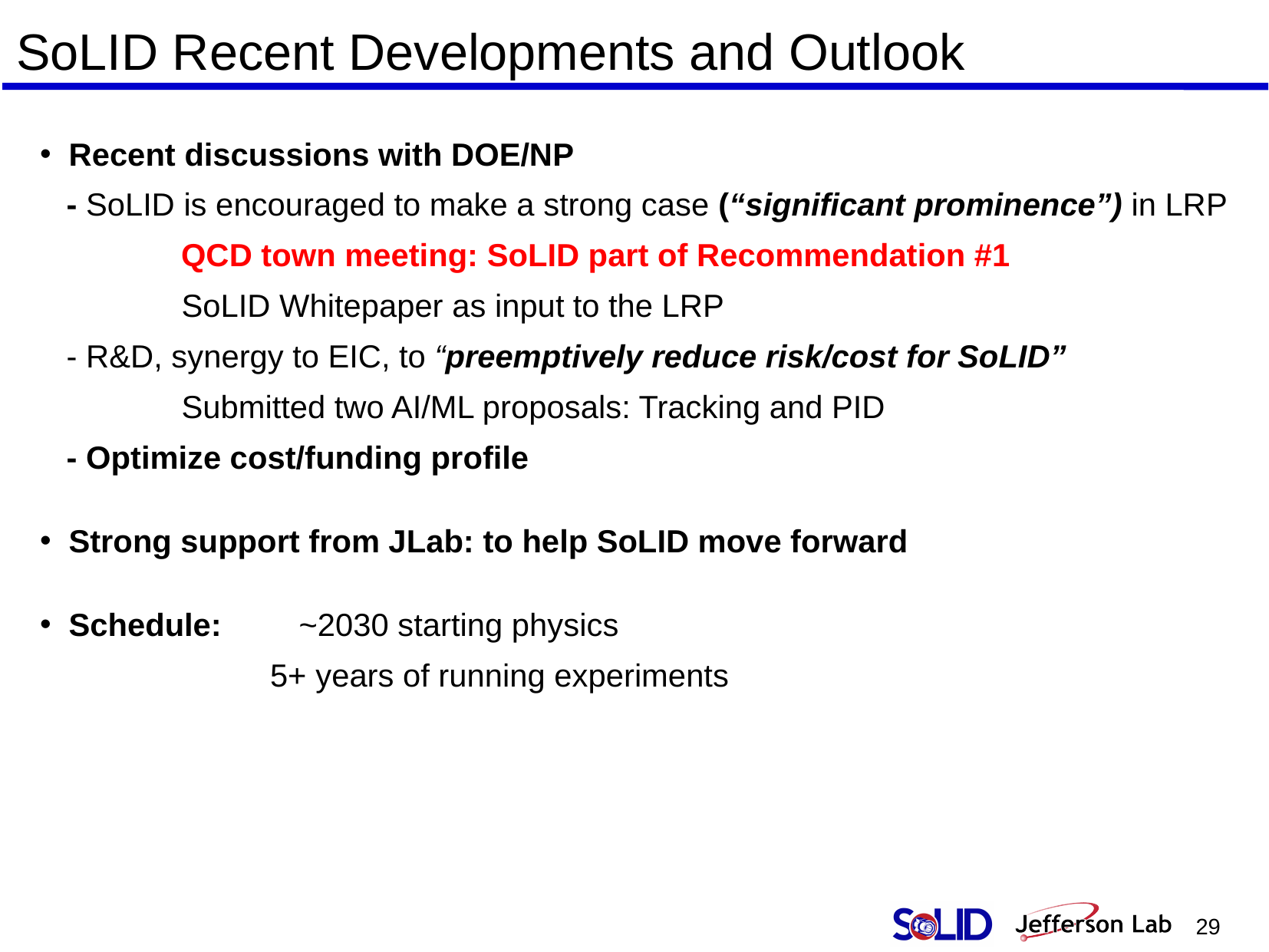

# SoLID Recent Developments and Outlook
Recent discussions with DOE/NP
   - SoLID is encouraged to make a strong case (“significant prominence”) in LRP
                QCD town meeting: SoLID part of Recommendation #1
	   SoLID Whitepaper as input to the LRP
   - R&D, synergy to EIC, to “preemptively reduce risk/cost for SoLID”
	   Submitted two AI/ML proposals: Tracking and PID
   - Optimize cost/funding profile

Strong support from JLab: to help SoLID move forward

Schedule: 	~2030 starting physics
	         	5+ years of running experiments